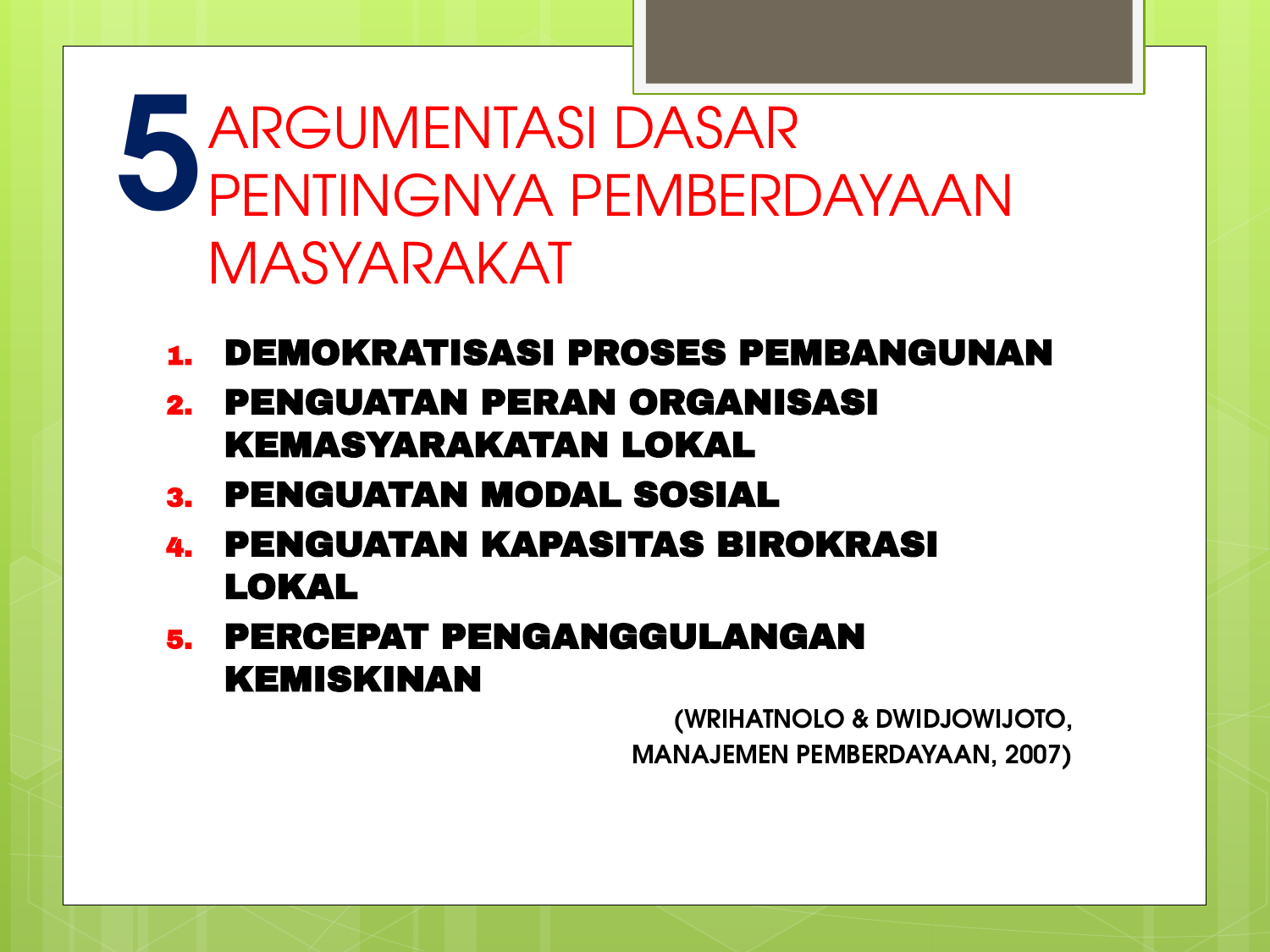

5
# ARGUMENTASI DASAR PENTINGNYA PEMBERDAYAAN MASYARAKAT
DEMOKRATISASI PROSES PEMBANGUNAN
PENGUATAN PERAN ORGANISASI KEMASYARAKATAN LOKAL
PENGUATAN MODAL SOSIAL
PENGUATAN KAPASITAS BIROKRASI LOKAL
PERCEPAT PENGANGGULANGAN KEMISKINAN
(WRIHATNOLO & DWIDJOWIJOTO,
 MANAJEMEN PEMBERDAYAAN, 2007)